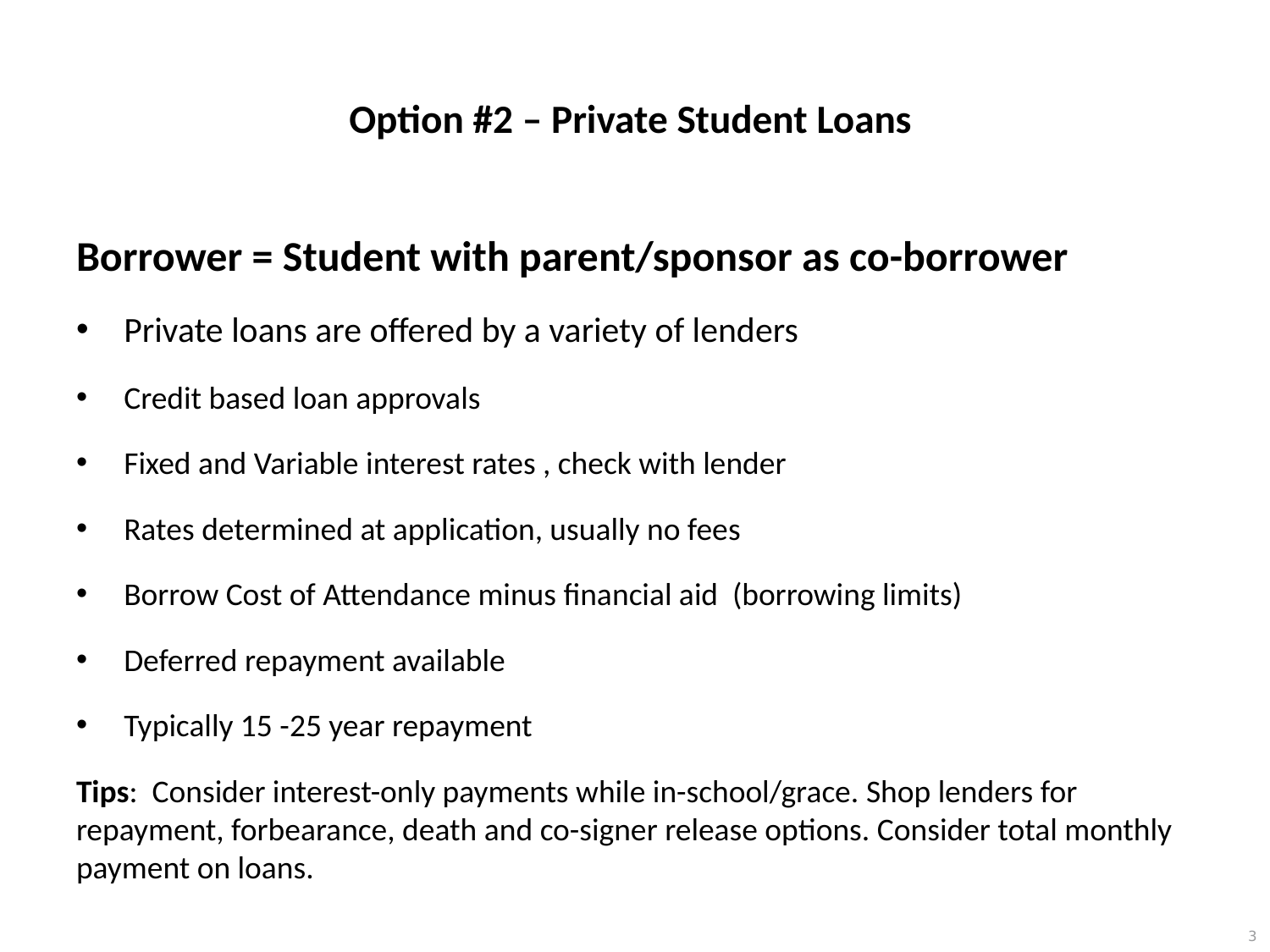

# Option #2 – Private Student Loans
Borrower = Student with parent/sponsor as co-borrower
Private loans are offered by a variety of lenders
Credit based loan approvals
Fixed and Variable interest rates , check with lender
Rates determined at application, usually no fees
Borrow Cost of Attendance minus financial aid  (borrowing limits)
Deferred repayment available
Typically 15 -25 year repayment
Tips:  Consider interest-only payments while in-school/grace. Shop lenders for repayment, forbearance, death and co-signer release options. Consider total monthly payment on loans.

3